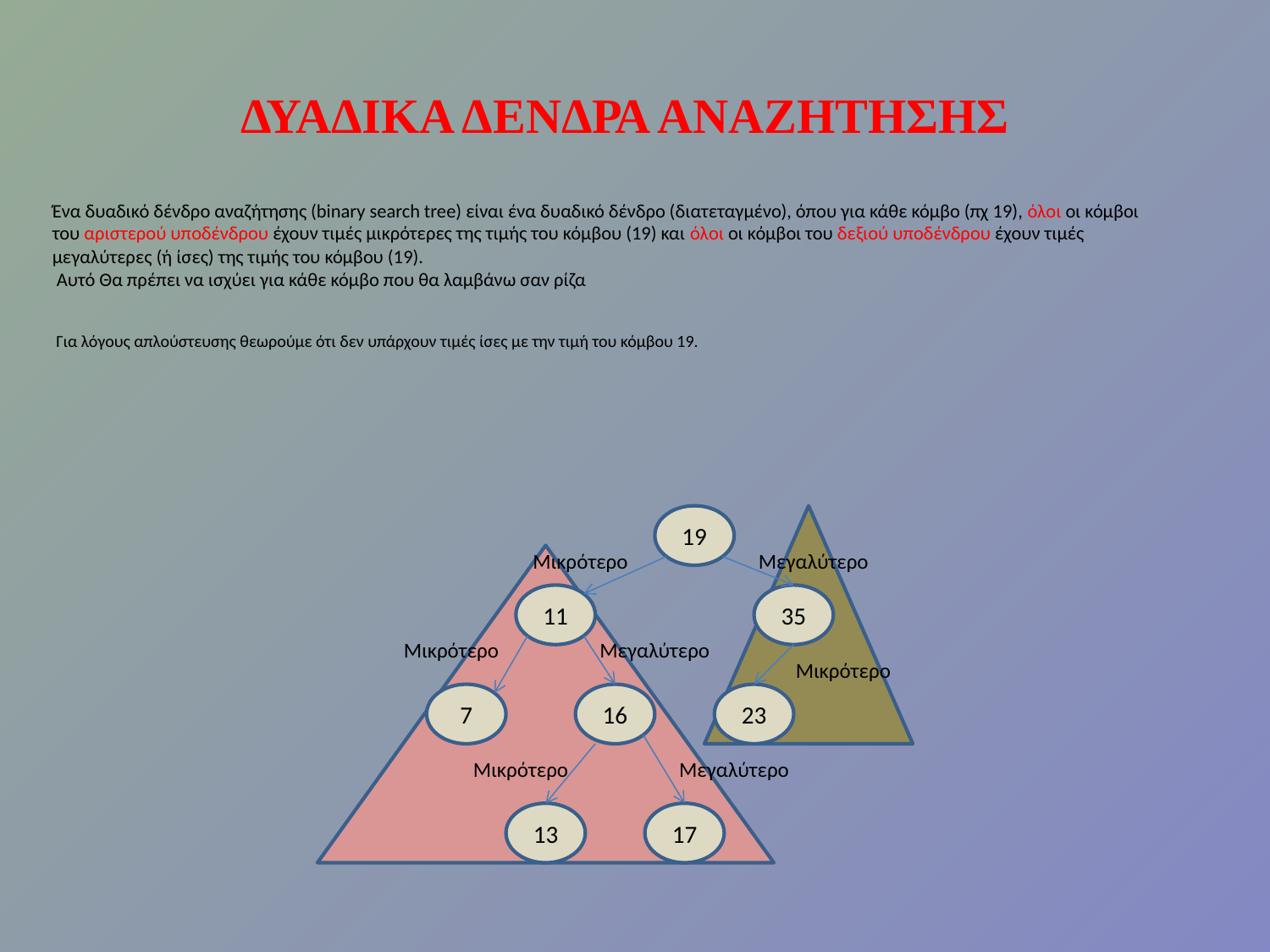

ΔΥΑΔΙΚΑ ΔΕΝΔΡΑ ΑΝΑΖΗΤΗΣΗΣ
# Ένα δυαδικό δένδρο αναζήτησης (binary search tree) είναι ένα δυαδικό δένδρο (διατεταγμένο), όπου για κάθε κόμβο (πχ 19), όλοι οι κόμβοι του αριστερού υποδένδρου έχουν τιμές μικρότερες της τιμής του κόμβου (19) και όλοι οι κόμβοι του δεξιού υποδένδρου έχουν τιμές μεγαλύτερες (ή ίσες) της τιμής του κόμβου (19). Αυτό Θα πρέπει να ισχύει για κάθε κόμβο που θα λαμβάνω σαν ρίζα Για λόγους απλούστευσης θεωρούμε ότι δεν υπάρχουν τιμές ίσες με την τιμή του κόμβου 19.
19

Μικρότερο
Μεγαλύτερο

11
35
Μικρότερο
Μεγαλύτερο
Μικρότερο
7
16
23
Μικρότερο
Μεγαλύτερο
13
17